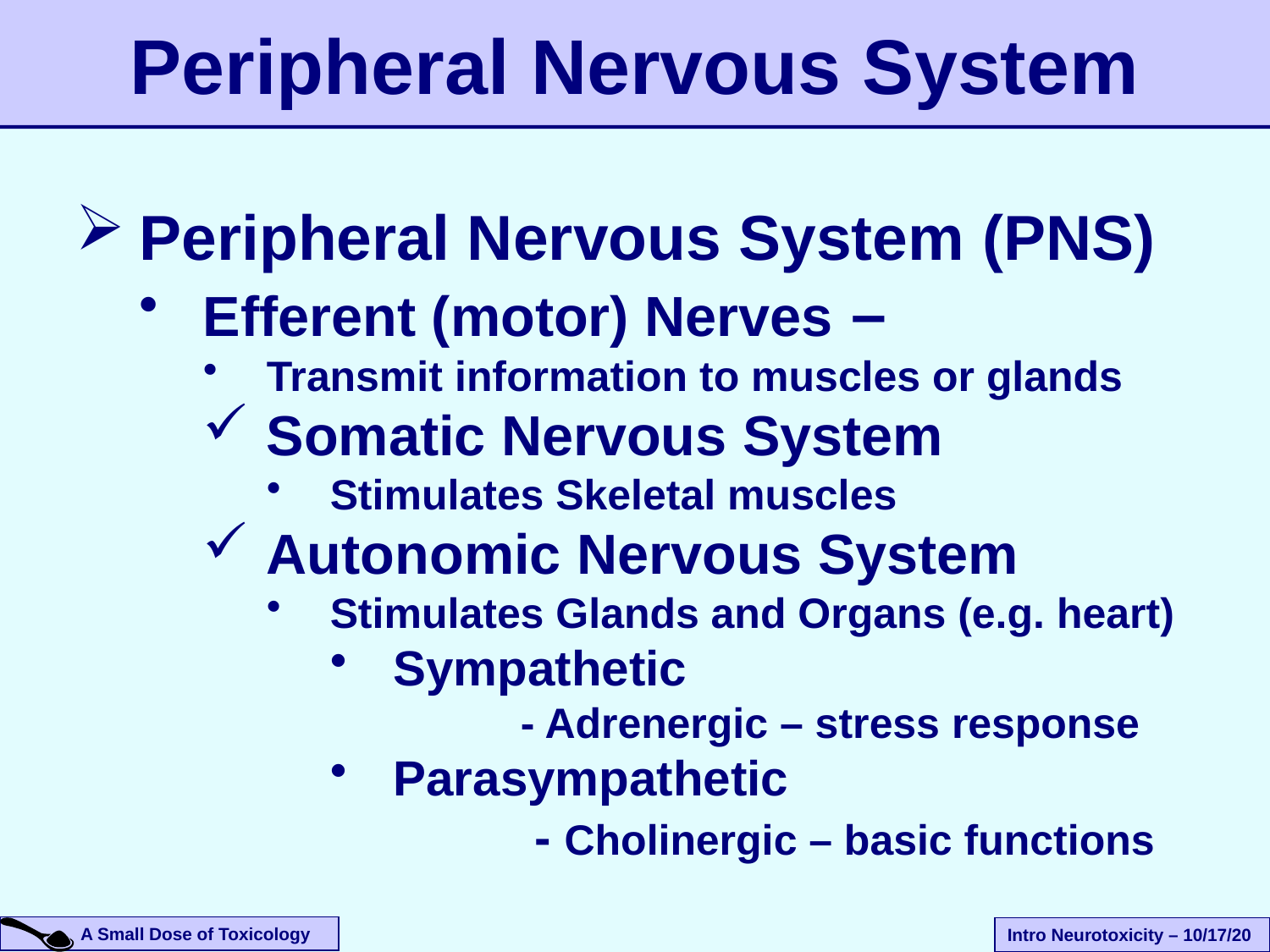

# Peripheral Nervous System
Peripheral Nervous System (PNS)
Efferent (motor) Nerves –
Transmit information to muscles or glands
Somatic Nervous System
Stimulates Skeletal muscles
Autonomic Nervous System
Stimulates Glands and Organs (e.g. heart)
Sympathetic
		- Adrenergic – stress response
Parasympathetic
		 - Cholinergic – basic functions